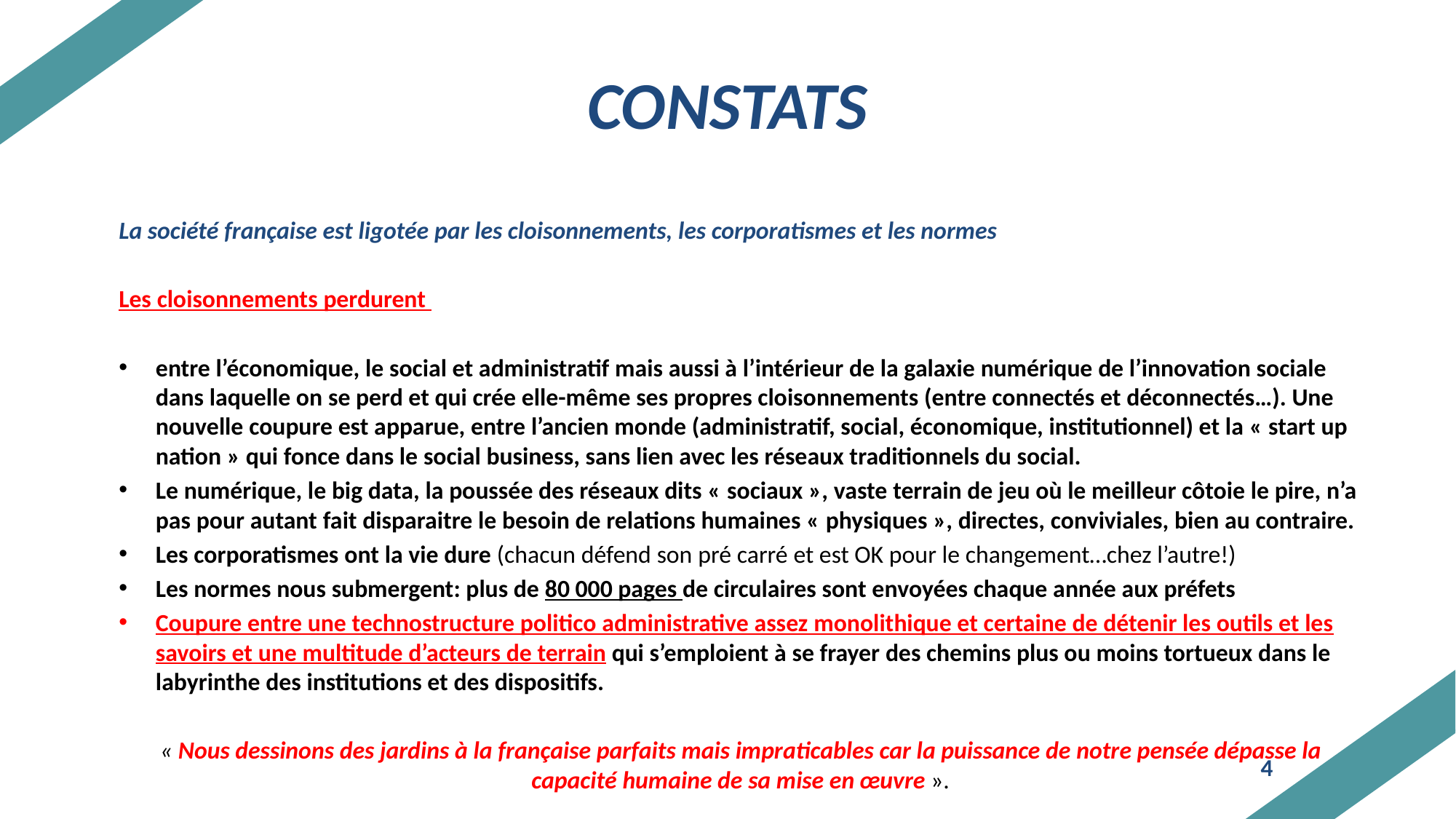

# CONSTATS

La société française est ligotée par les cloisonnements, les corporatismes et les normes

Les cloisonnements perdurent

entre l’économique, le social et administratif mais aussi à l’intérieur de la galaxie numérique de l’innovation sociale dans laquelle on se perd et qui crée elle-même ses propres cloisonnements (entre connectés et déconnectés…). Une nouvelle coupure est apparue, entre l’ancien monde (administratif, social, économique, institutionnel) et la « start up nation » qui fonce dans le social business, sans lien avec les réseaux traditionnels du social.
Le numérique, le big data, la poussée des réseaux dits « sociaux », vaste terrain de jeu où le meilleur côtoie le pire, n’a pas pour autant fait disparaitre le besoin de relations humaines « physiques », directes, conviviales, bien au contraire.
Les corporatismes ont la vie dure (chacun défend son pré carré et est OK pour le changement…chez l’autre!)
Les normes nous submergent: plus de 80 000 pages de circulaires sont envoyées chaque année aux préfets
Coupure entre une technostructure politico administrative assez monolithique et certaine de détenir les outils et les savoirs et une multitude d’acteurs de terrain qui s’emploient à se frayer des chemins plus ou moins tortueux dans le labyrinthe des institutions et des dispositifs.

« Nous dessinons des jardins à la française parfaits mais impraticables car la puissance de notre pensée dépasse la capacité humaine de sa mise en œuvre ».

4